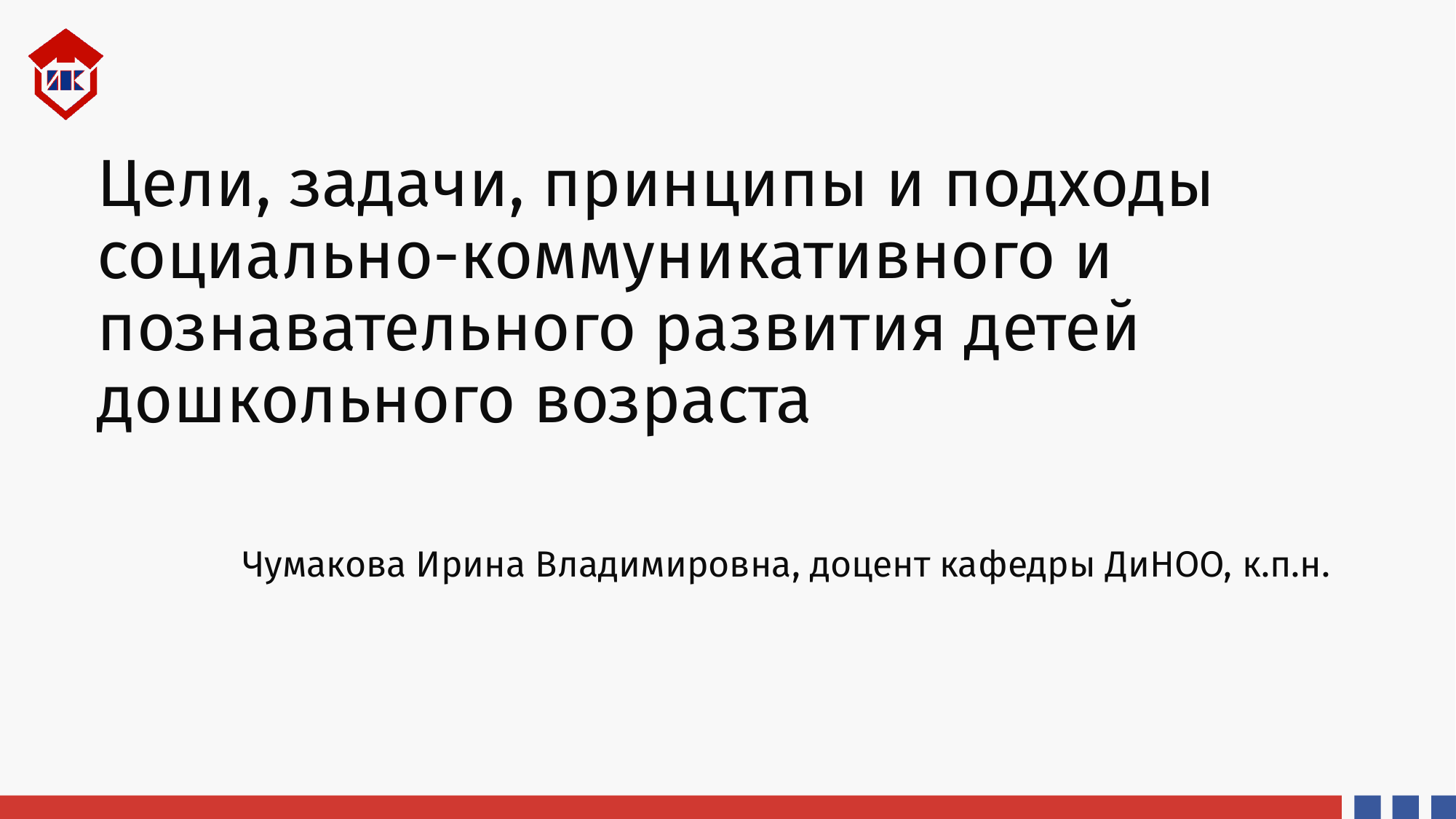

# Цели, задачи, принципы и подходы социально-коммуникативного и познавательного развития детей дошкольного возраста
Чумакова Ирина Владимировна, доцент кафедры ДиНОО, к.п.н.